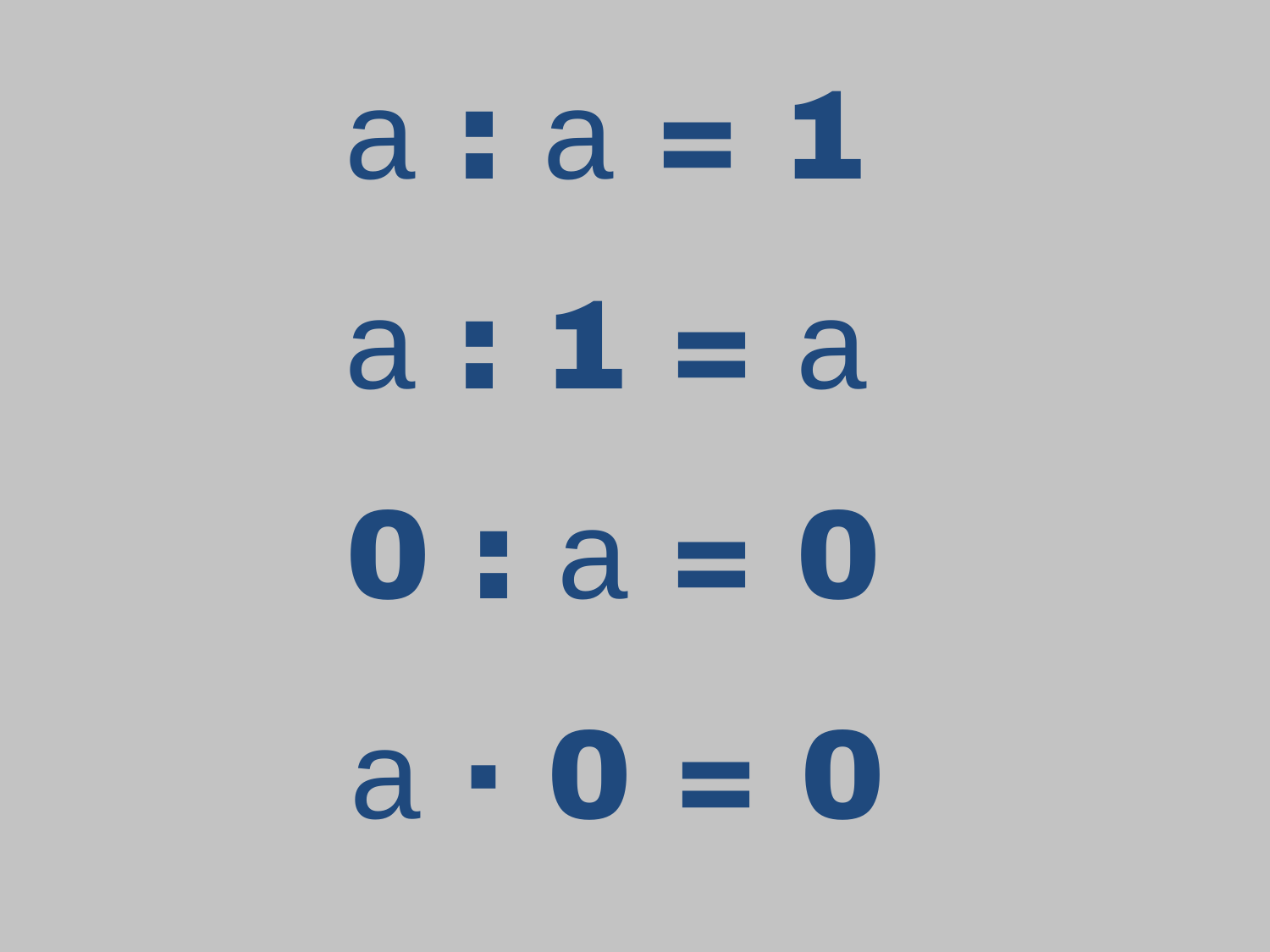

а : а = 1
а : 1 = а
0 : а = 0
а ∙ 0 = 0